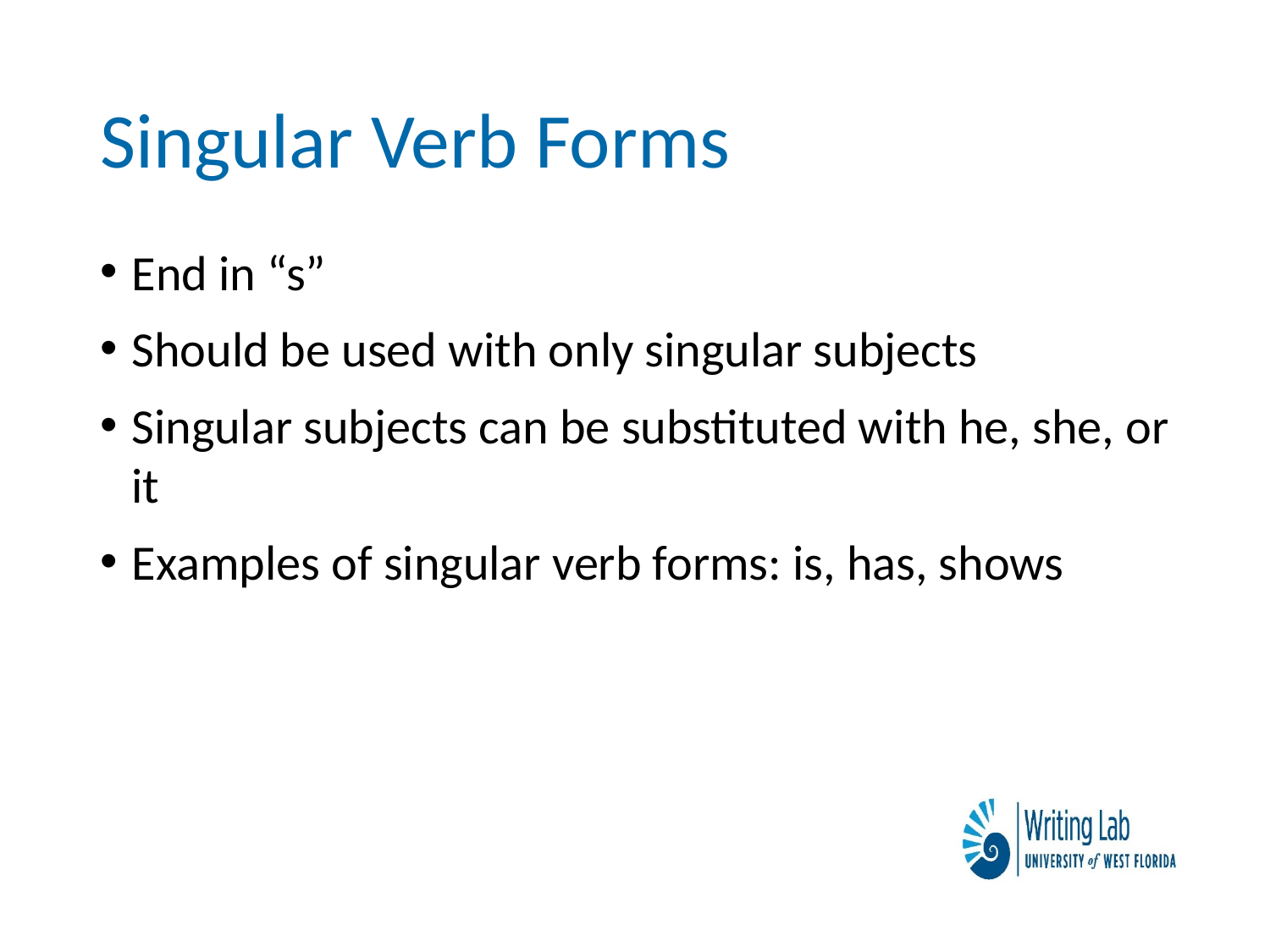

# Singular Verb Forms
End in “s”
Should be used with only singular subjects
Singular subjects can be substituted with he, she, or it
Examples of singular verb forms: is, has, shows